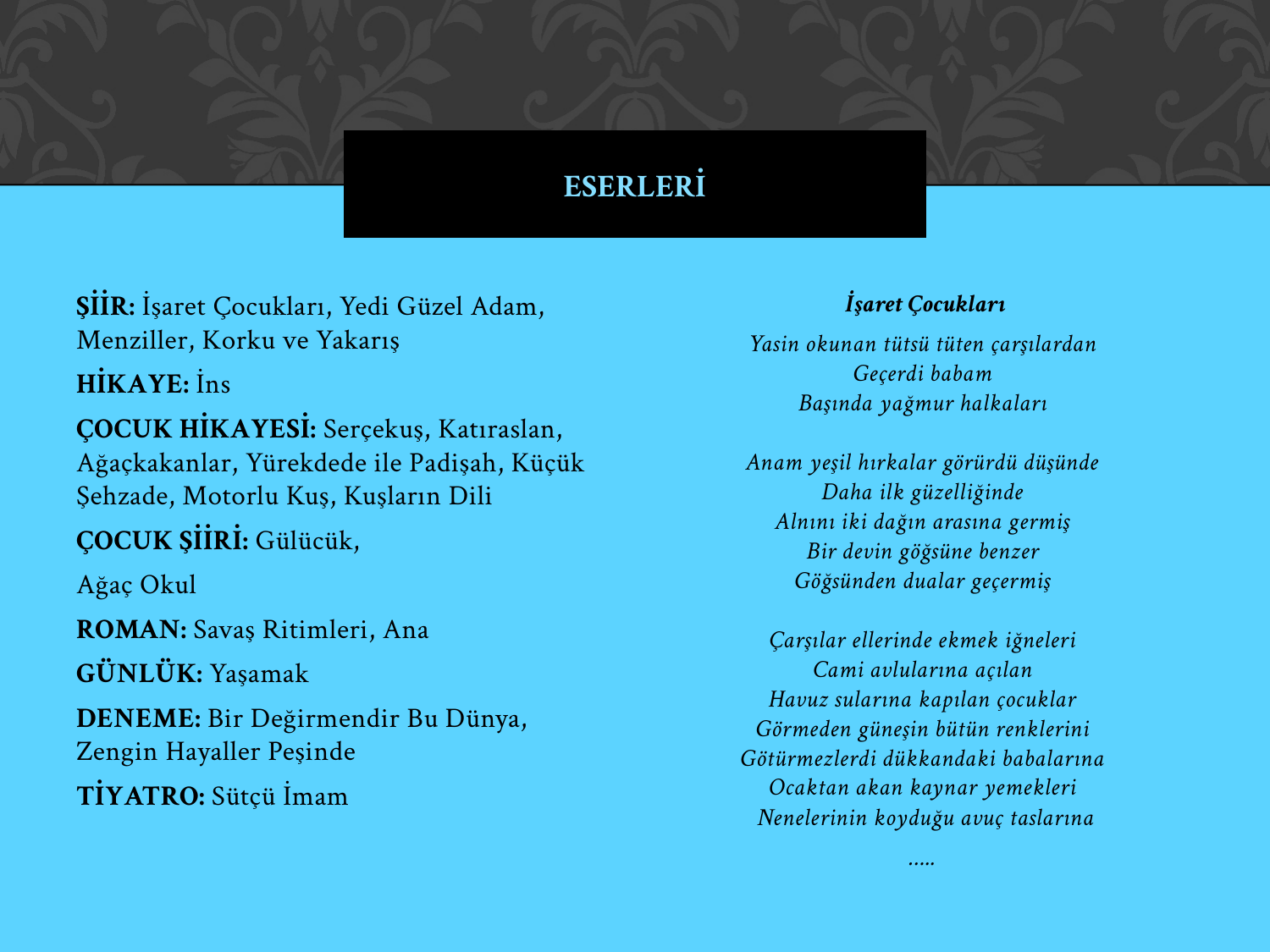

# ESERLERİ
ŞİİR: İşaret Çocukları, Yedi Güzel Adam, Menziller, Korku ve Yakarış
HİKAYE: İns
ÇOCUK HİKAYESİ: Serçekuş, Katıraslan, Ağaçkakanlar, Yürekdede ile Padişah, Küçük Şehzade, Motorlu Kuş, Kuşların Dili
ÇOCUK ŞİİRİ: Gülücük,
Ağaç Okul
ROMAN: Savaş Ritimleri, Ana
GÜNLÜK: Yaşamak
DENEME: Bir Değirmendir Bu Dünya, Zengin Hayaller Peşinde
TİYATRO: Sütçü İmam
İşaret Çocukları
Yasin okunan tütsü tüten çarşılardan 
Geçerdi babam 
Başında yağmur halkaları 
Anam yeşil hırkalar görürdü düşünde 
Daha ilk güzelliğinde 
Alnını iki dağın arasına germiş 
Bir devin göğsüne benzer 
Göğsünden dualar geçermiş 
Çarşılar ellerinde ekmek iğneleri 
Cami avlularına açılan 
Havuz sularına kapılan çocuklar 
Görmeden güneşin bütün renklerini 
Götürmezlerdi dükkandaki babalarına 
Ocaktan akan kaynar yemekleri 
Nenelerinin koyduğu avuç taslarına
…..